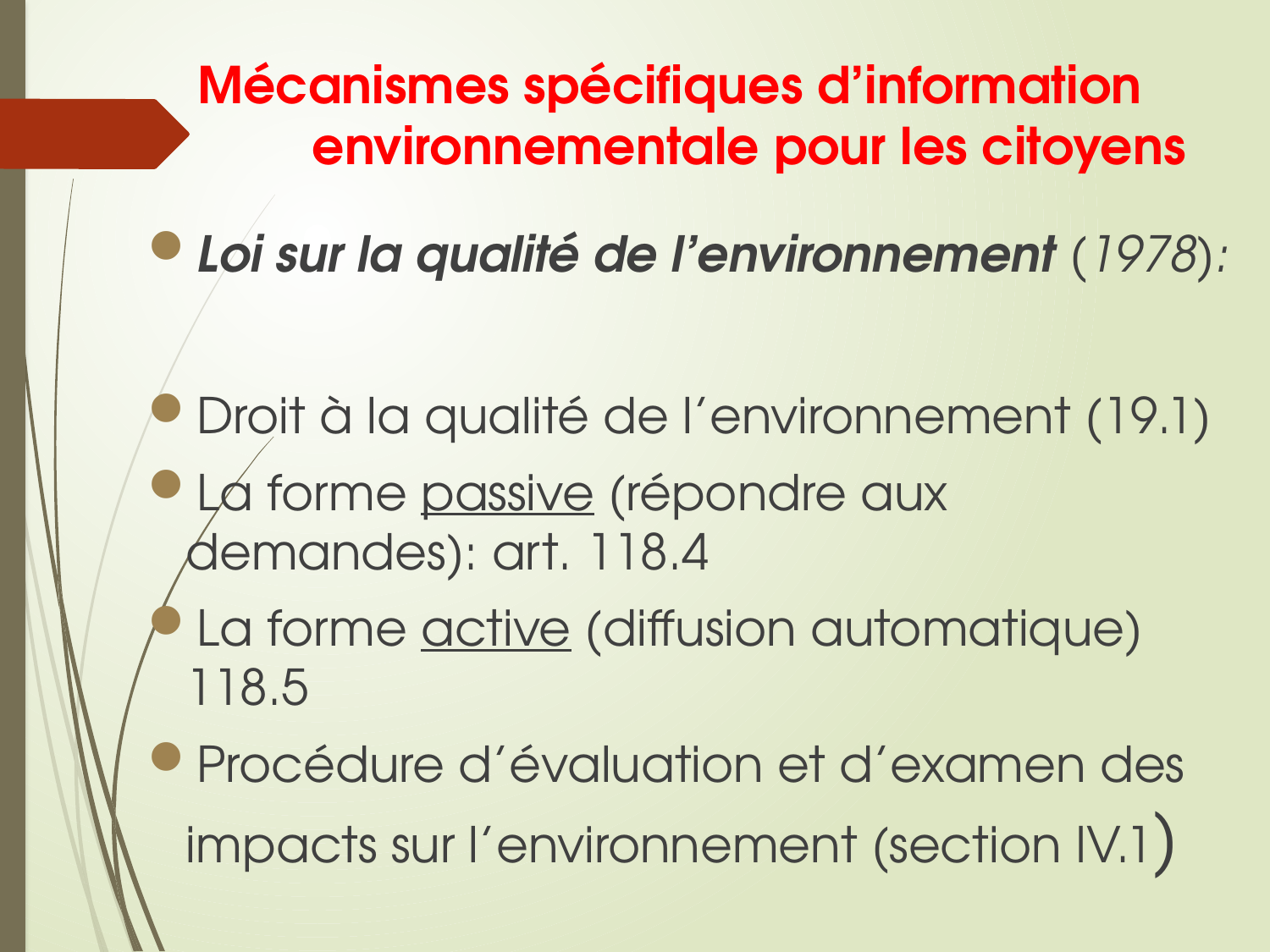

# Mécanismes spécifiques d’information 	environnementale pour les citoyens
Loi sur la qualité de l’environnement (1978):

Droit à la qualité de l’environnement (19.1)
La forme passive (répondre aux demandes): art. 118.4
La forme active (diffusion automatique) 118.5
Procédure d’évaluation et d’examen des impacts sur l’environnement (section IV.1)